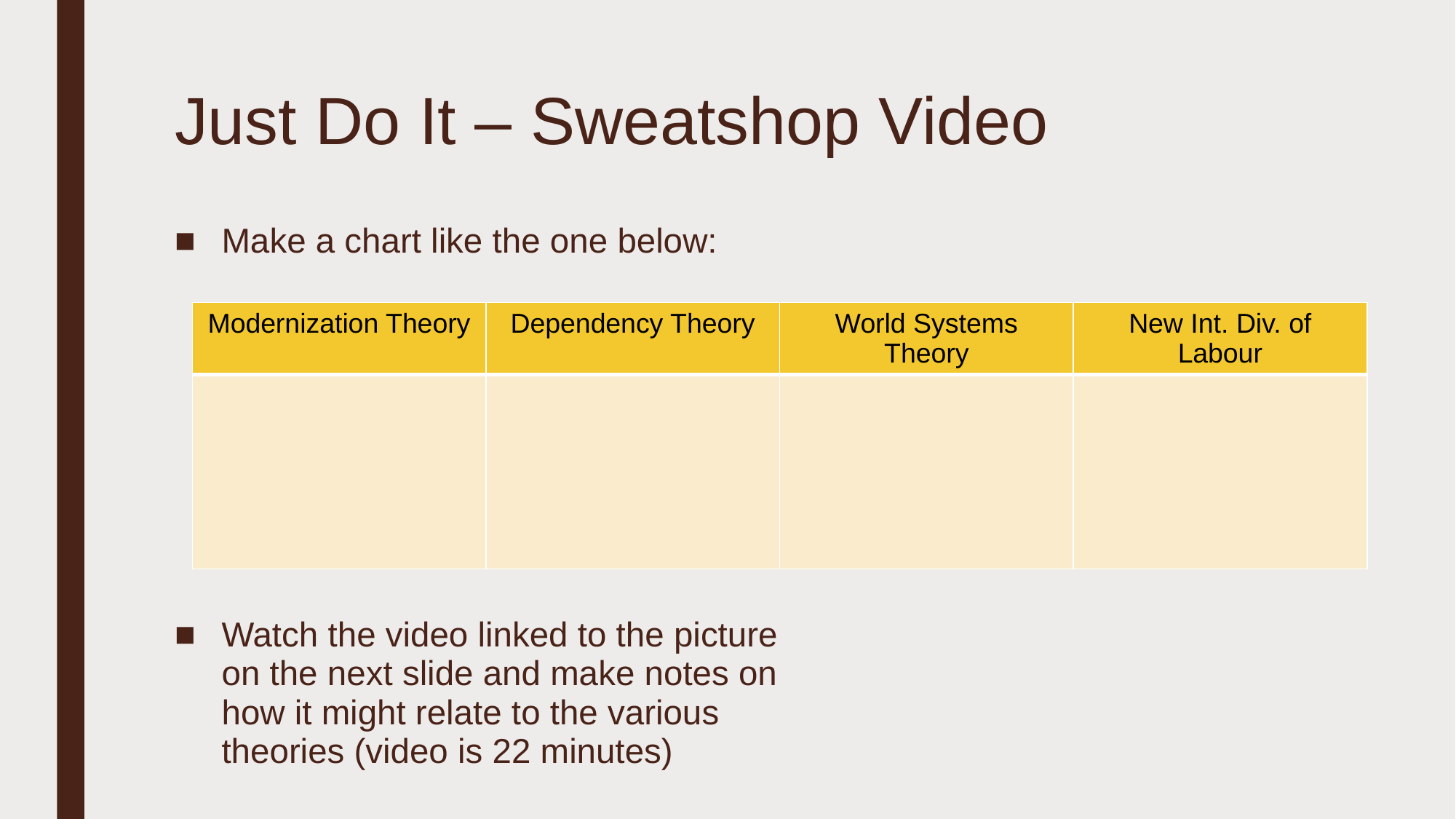

# Just Do It – Sweatshop Video
Make a chart like the one below:

Watch the video linked to the picture on the next slide and make notes on how it might relate to the various theories (video is 22 minutes)
| Modernization Theory | Dependency Theory | World Systems Theory | New Int. Div. of Labour |
| --- | --- | --- | --- |
|  |  |  |  |